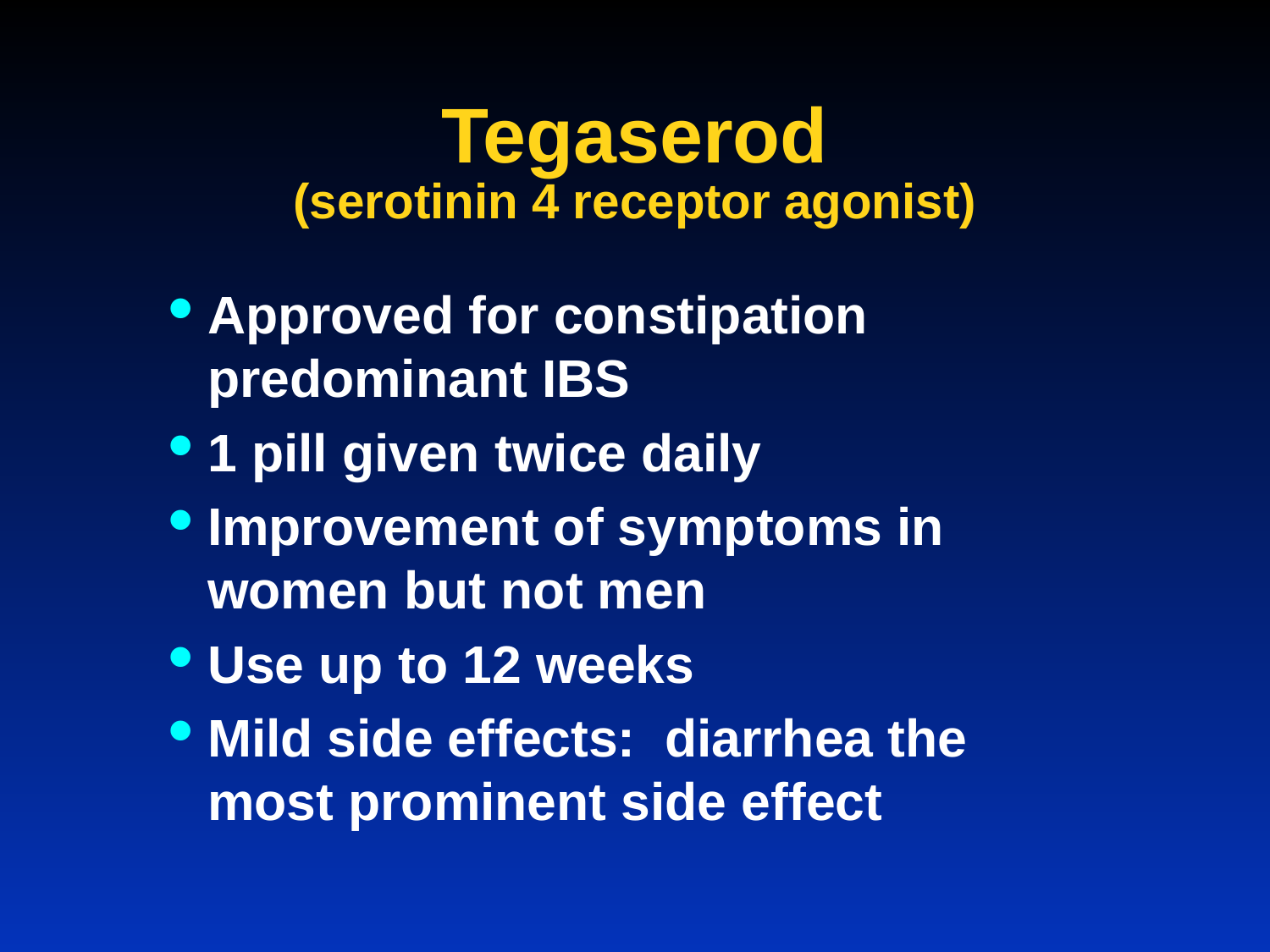

# Tegaserod (serotinin 4 receptor agonist)
Approved for constipation predominant IBS
1 pill given twice daily
Improvement of symptoms in women but not men
Use up to 12 weeks
Mild side effects:  diarrhea the most prominent side effect